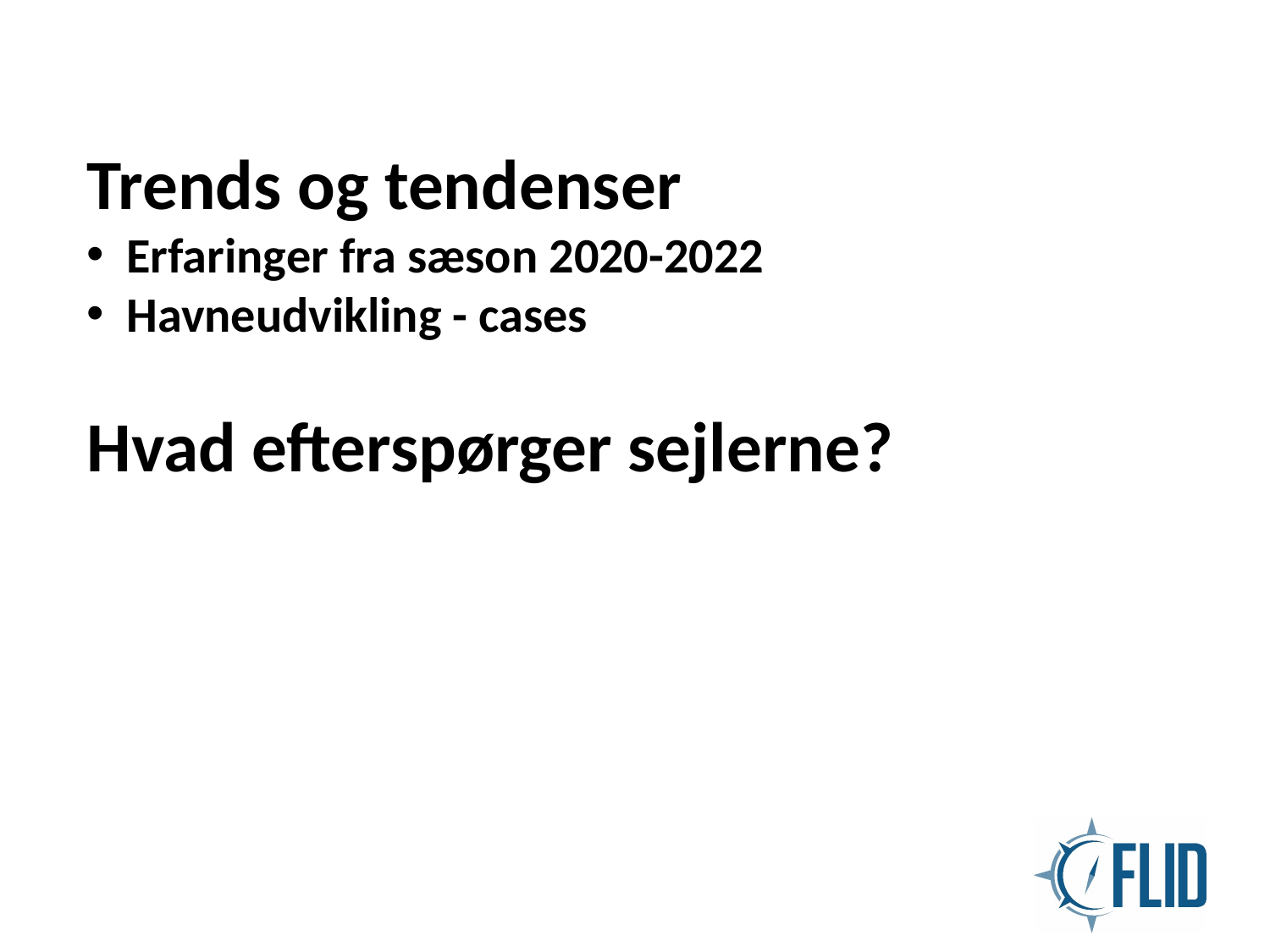

Trends og tendenser
Erfaringer fra sæson 2020-2022
Havneudvikling - cases

Hvad efterspørger sejlerne?

#